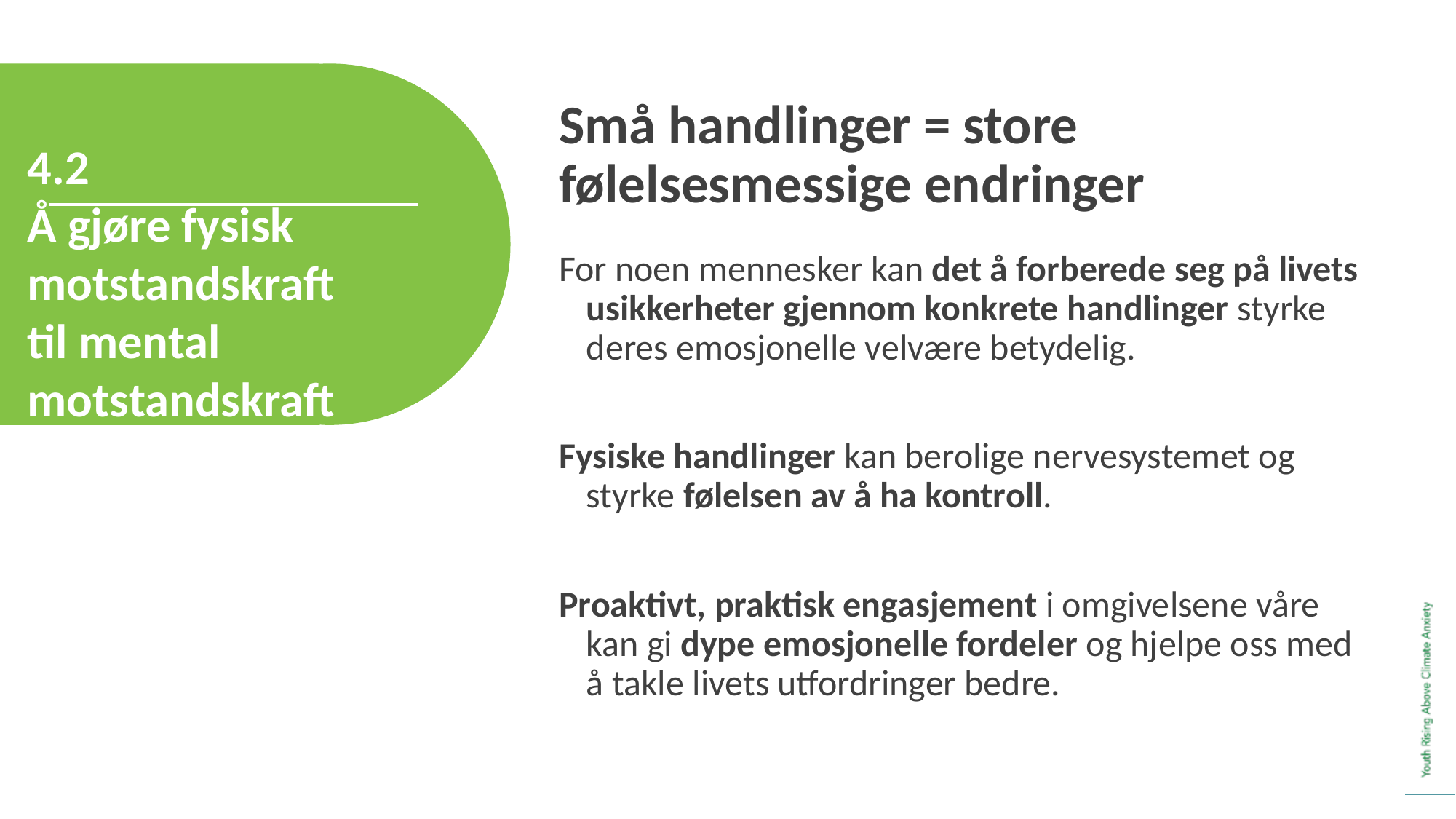

Små handlinger = store følelsesmessige endringer
4.2
Å gjøre fysisk motstandskraft til mental motstandskraft
For noen mennesker kan det å forberede seg på livets usikkerheter gjennom konkrete handlinger styrke deres emosjonelle velvære betydelig.

Fysiske handlinger kan berolige nervesystemet og styrke følelsen av å ha kontroll.

Proaktivt, praktisk engasjement i omgivelsene våre kan gi dype emosjonelle fordeler og hjelpe oss med å takle livets utfordringer bedre.